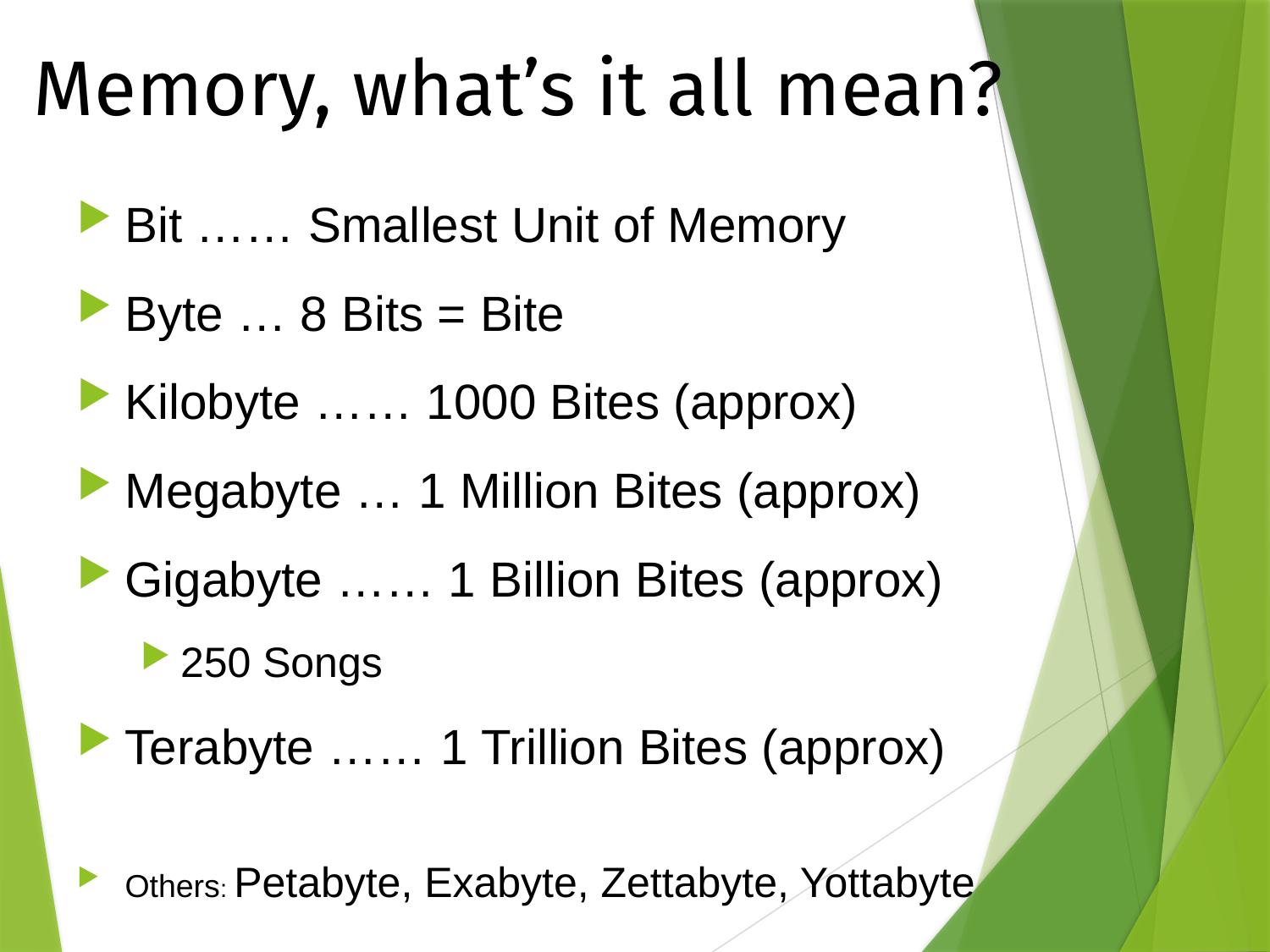

# Memory, what’s it all mean?
Bit …… Smallest Unit of Memory
Byte … 8 Bits = Bite
Kilobyte …… 1000 Bites (approx)
Megabyte … 1 Million Bites (approx)
Gigabyte …… 1 Billion Bites (approx)
250 Songs
Terabyte …… 1 Trillion Bites (approx)

Others: Petabyte, Exabyte, Zettabyte, Yottabyte